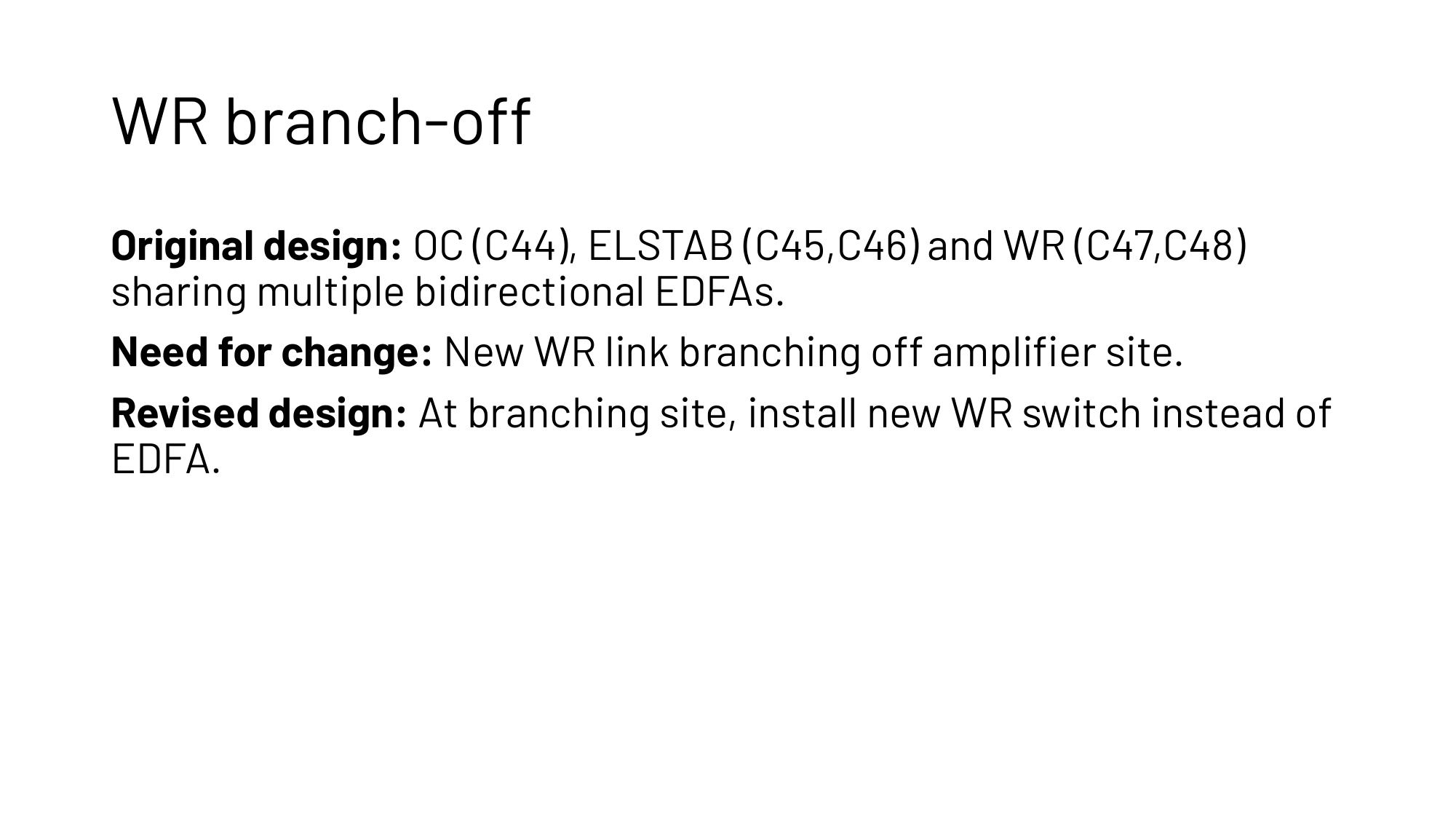

# WR branch-off
Original design: OC (C44), ELSTAB (C45,C46) and WR (C47,C48) sharing multiple bidirectional EDFAs.
Need for change: New WR link branching off amplifier site.
Revised design: At branching site, install new WR switch instead of EDFA.